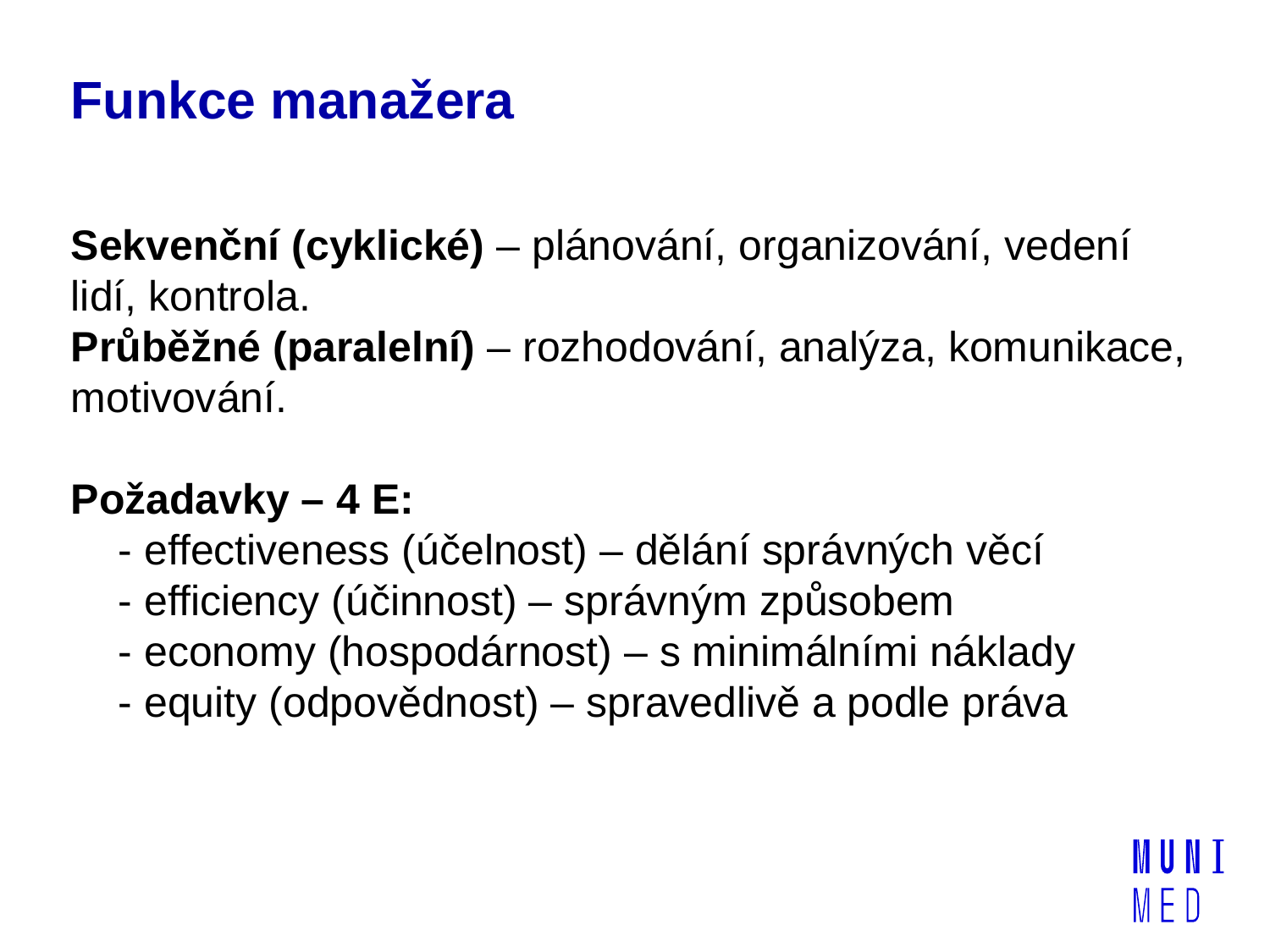

# Funkce manažera
Sekvenční (cyklické) – plánování, organizování, vedení lidí, kontrola.
Průběžné (paralelní) – rozhodování, analýza, komunikace, motivování.

Požadavky – 4 E:
    - effectiveness (účelnost) – dělání správných věcí
    - efficiency (účinnost) – správným způsobem
    - economy (hospodárnost) – s minimálními náklady
    - equity (odpovědnost) – spravedlivě a podle práva